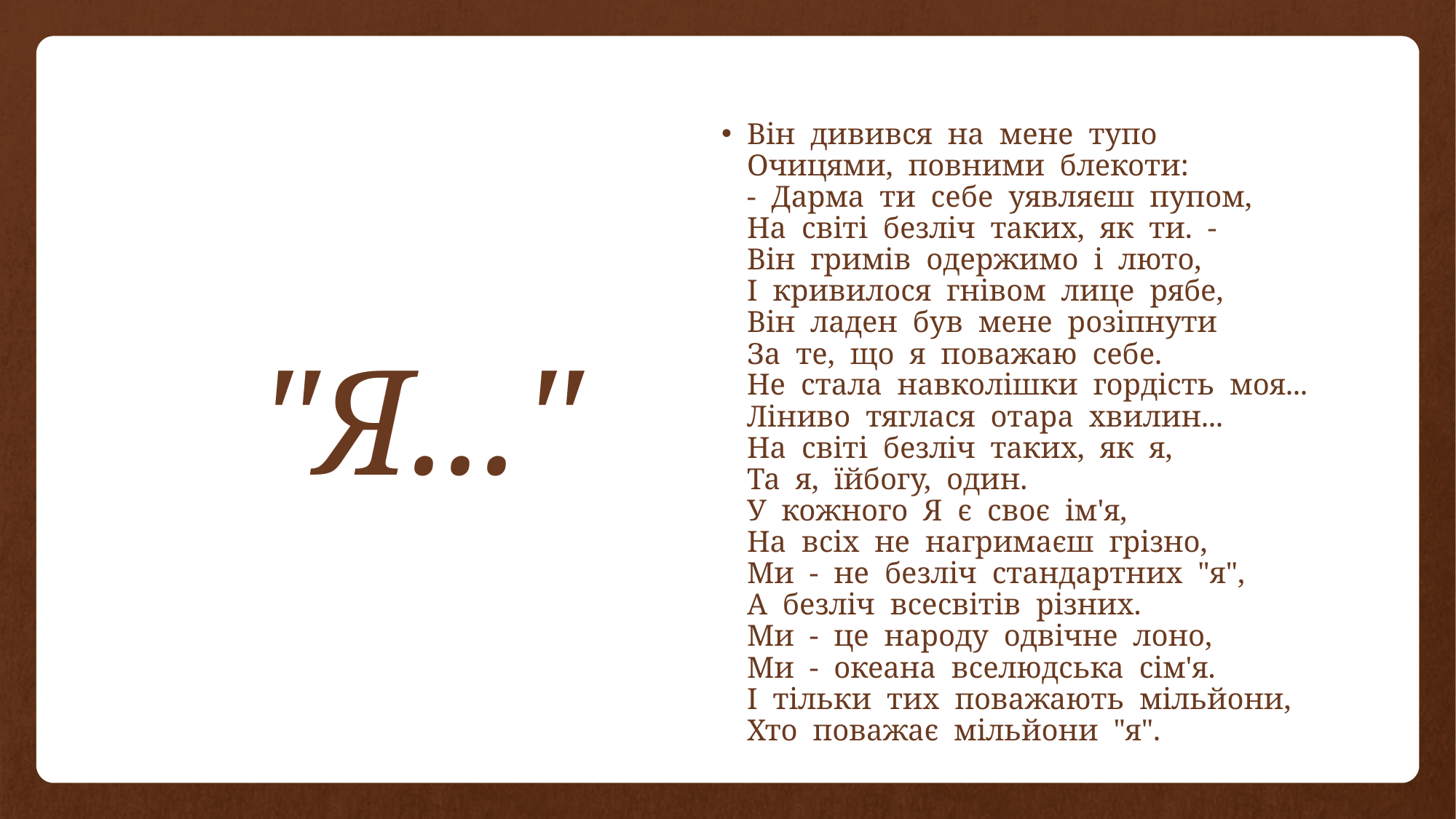

Він  дивився  на  мене  тупо
Очицями,  повними  блекоти:
-  Дарма  ти  себе  уявляєш  пупом,
На  світі  безліч  таких,  як  ти.  -
Він  гримів  одержимо  і  люто,
І  кривилося  гнівом  лице  рябе,
Він  ладен  був  мене  розіпнути
За  те,  що  я  поважаю  себе.
Не  стала  навколішки  гордість  моя...
Ліниво  тяглася  отара  хвилин...
На  світі  безліч  таких,  як  я,
Та  я,  їйбогу,  один.
У  кожного  Я  є  своє  ім'я,
На  всіх  не  нагримаєш  грізно,
Ми  -  не  безліч  стандартних  "я",
А  безліч  всесвітів  різних.
Ми  -  це  народу  одвічне  лоно,
Ми  -  океана  вселюдська  сім'я.
І  тільки  тих  поважають  мільйони,
Хто  поважає  мільйони  "я".
# "Я..."